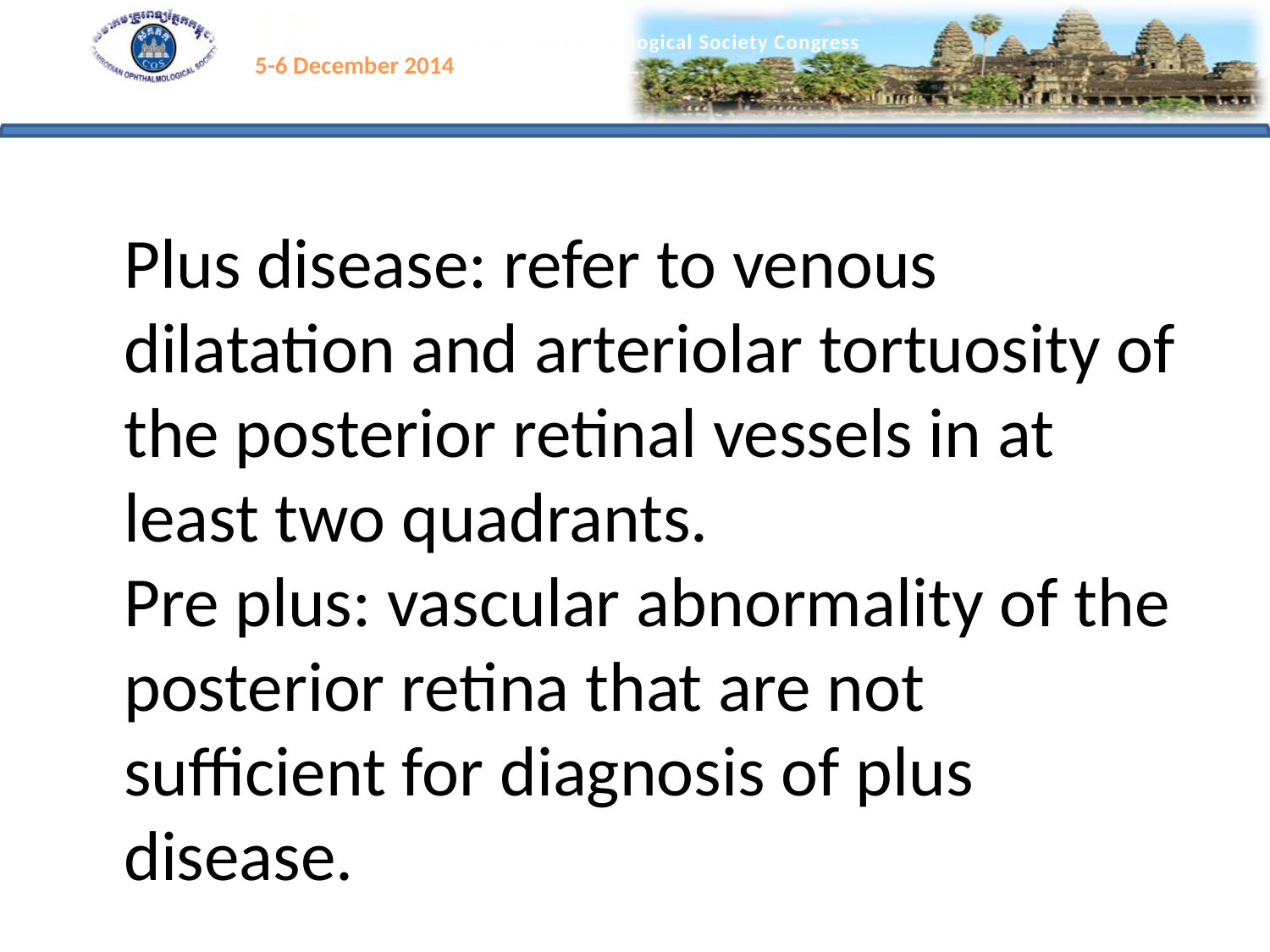

Plus disease: refer to venous dilatation and arteriolar tortuosity of the posterior retinal vessels in at least two quadrants.
Pre plus: vascular abnormality of the posterior retina that are not sufficient for diagnosis of plus disease.